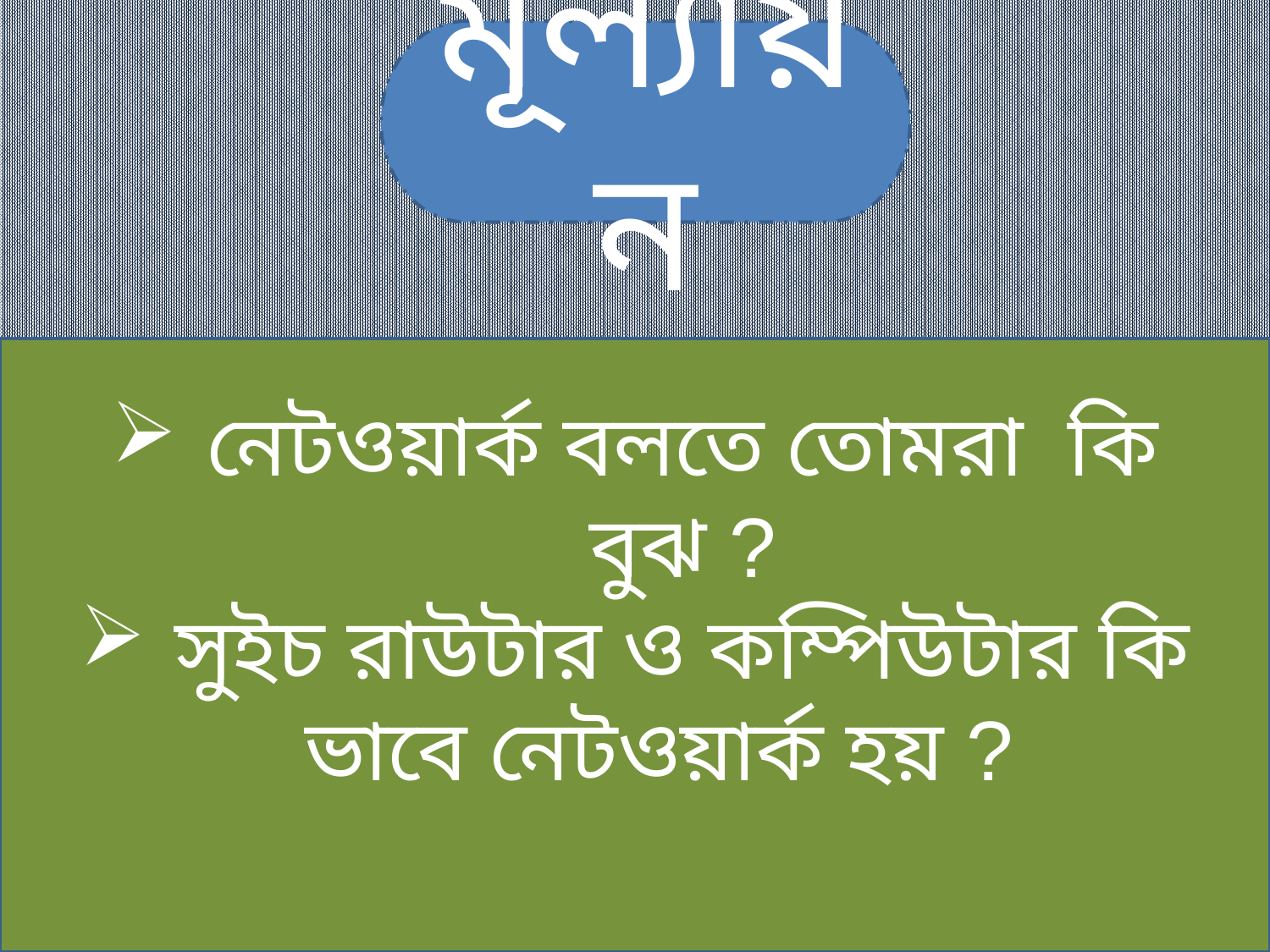

মূল্যায়ন
নেটওয়ার্ক বলতে তোমরা  কি বুঝ ?
সুইচ রাউটার ও কম্পিউটার কি ভাবে নেটওয়ার্ক হয় ?